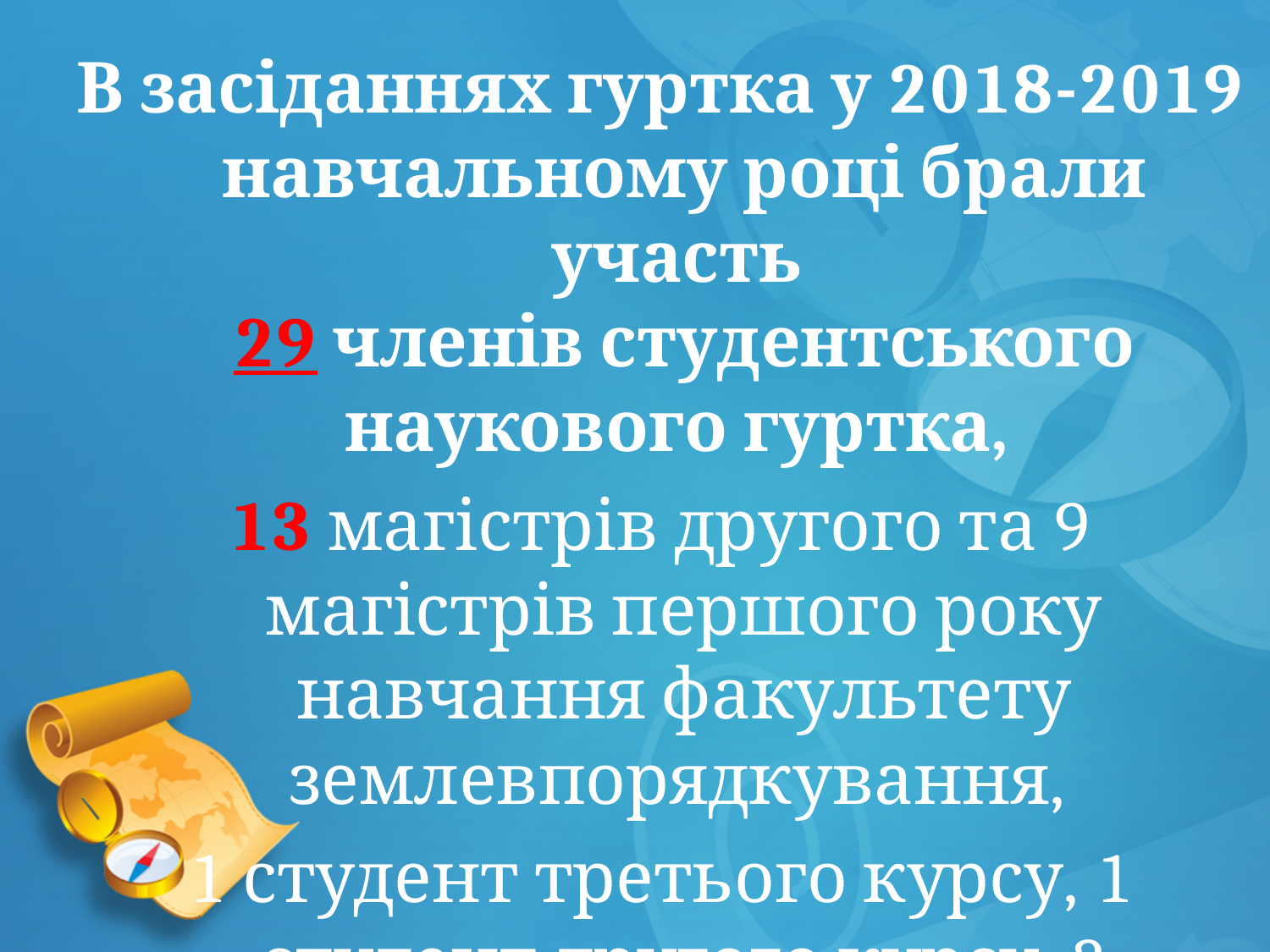

В засіданнях гуртка у 2018-2019 навчальному році брали участь
29 членів студентського наукового гуртка,
13 магістрів другого та 9 магістрів першого року навчання факультету землевпорядкування,
1 студент третього курсу, 1 студент другого курсу, 3 студенти 1 курсу та 1 аспірант.